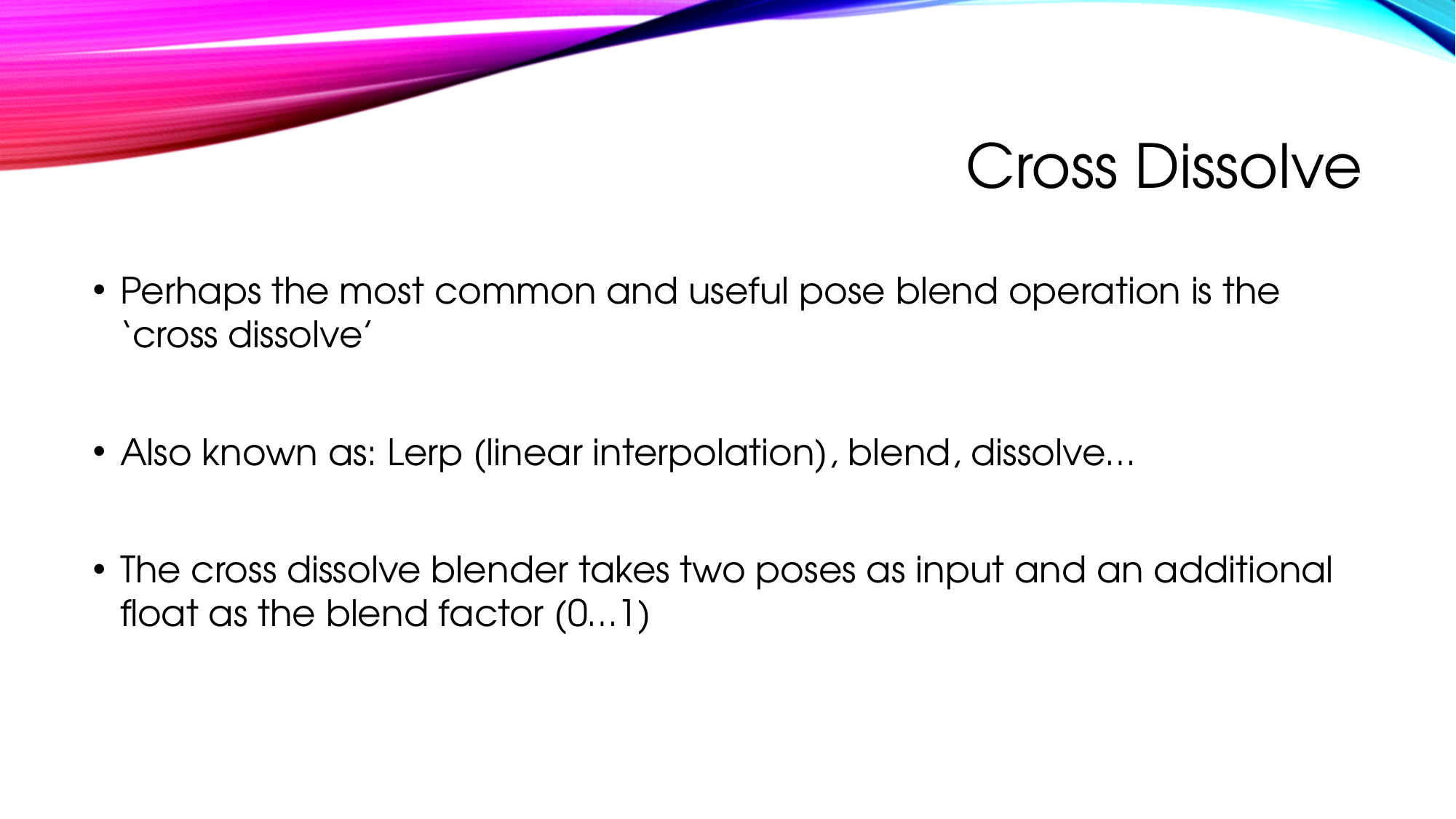

# Cross Dissolve
Perhaps the most common and useful pose blend operation is the ‘cross dissolve’

Also known as: Lerp (linear interpolation), blend, dissolve…

The cross dissolve blender takes two poses as input and an additional float as the blend factor (0…1)